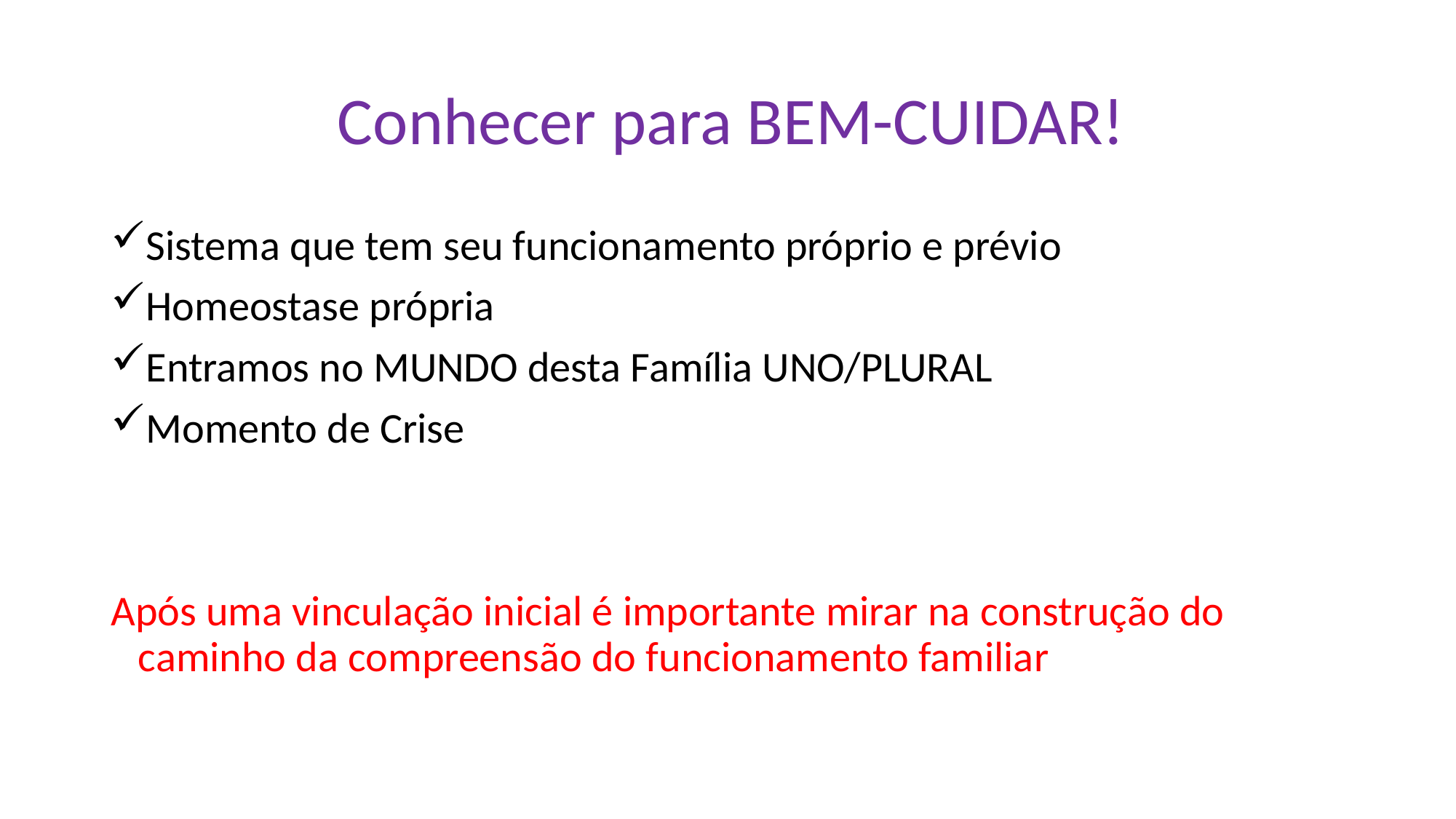

# Conhecer para BEM-CUIDAR!
Sistema que tem seu funcionamento próprio e prévio
Homeostase própria
Entramos no MUNDO desta Família UNO/PLURAL
Momento de Crise

Após uma vinculação inicial é importante mirar na construção do caminho da compreensão do funcionamento familiar